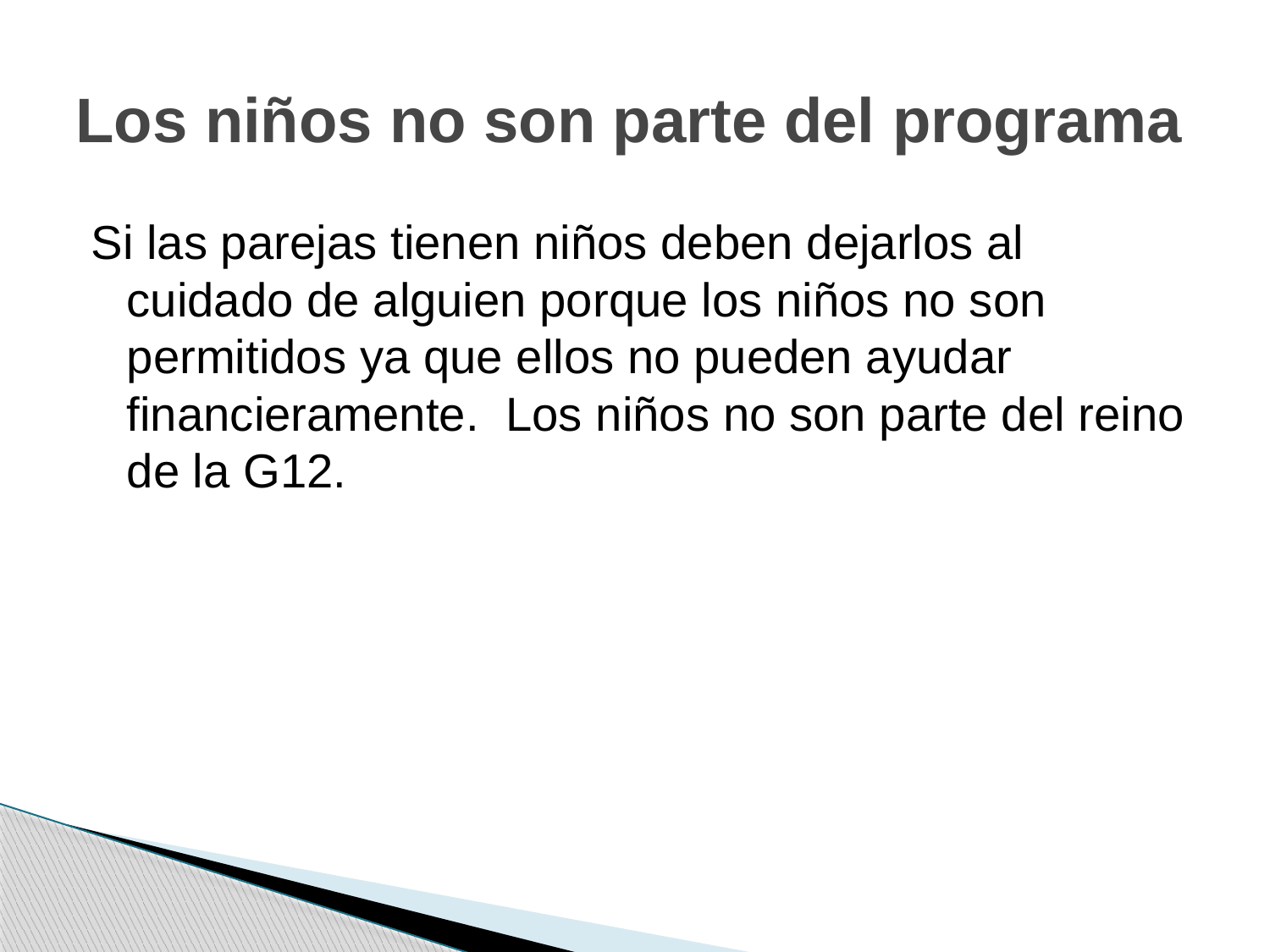

# Los niños no son parte del programa
Si las parejas tienen niños deben dejarlos al cuidado de alguien porque los niños no son permitidos ya que ellos no pueden ayudar financieramente.  Los niños no son parte del reino de la G12.